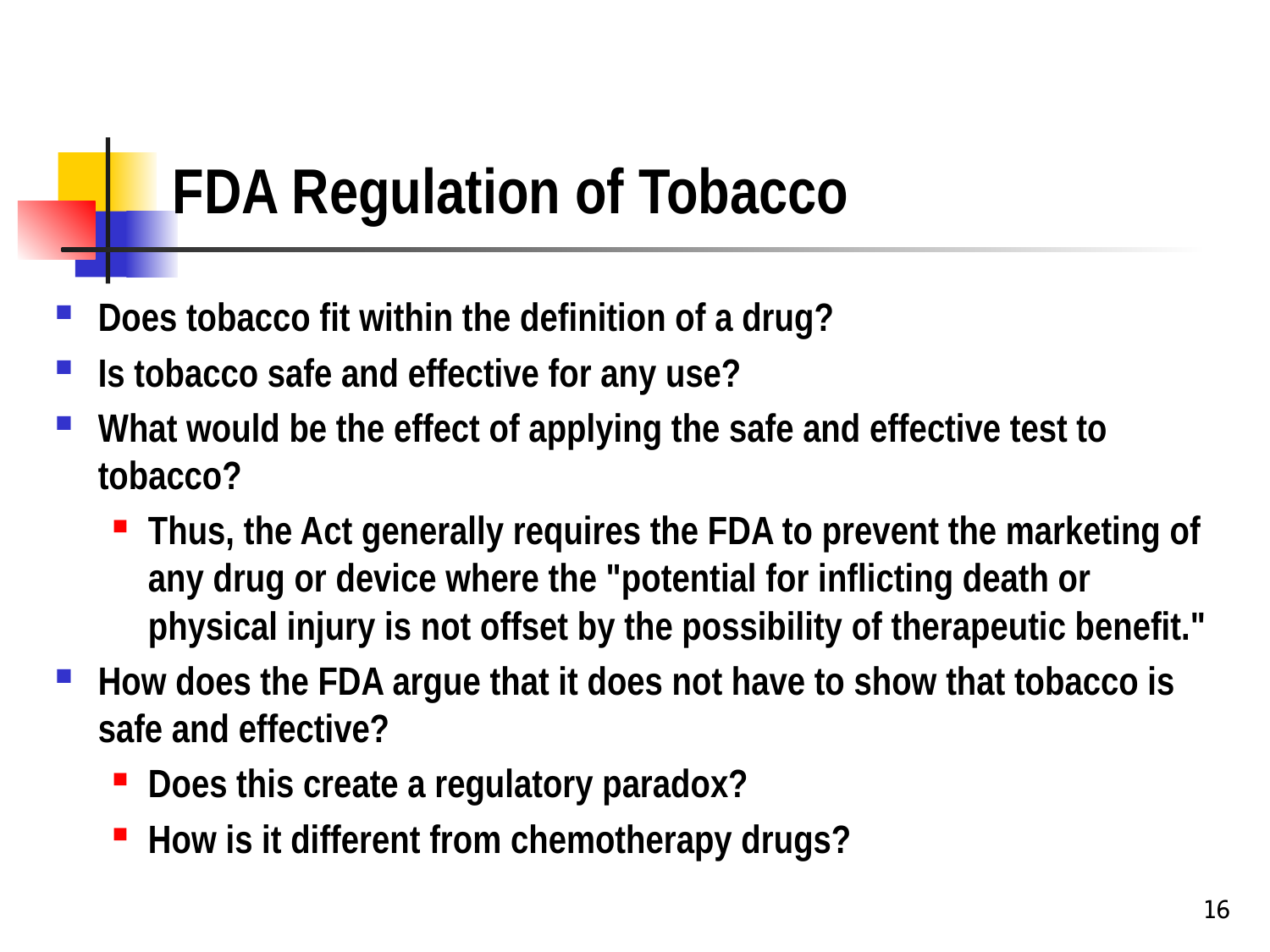

# FDA Regulation of Tobacco
Does tobacco fit within the definition of a drug?
Is tobacco safe and effective for any use?
What would be the effect of applying the safe and effective test to tobacco?
Thus, the Act generally requires the FDA to prevent the marketing of any drug or device where the "potential for inflicting death or physical injury is not offset by the possibility of therapeutic benefit."
How does the FDA argue that it does not have to show that tobacco is safe and effective?
Does this create a regulatory paradox?
How is it different from chemotherapy drugs?
16